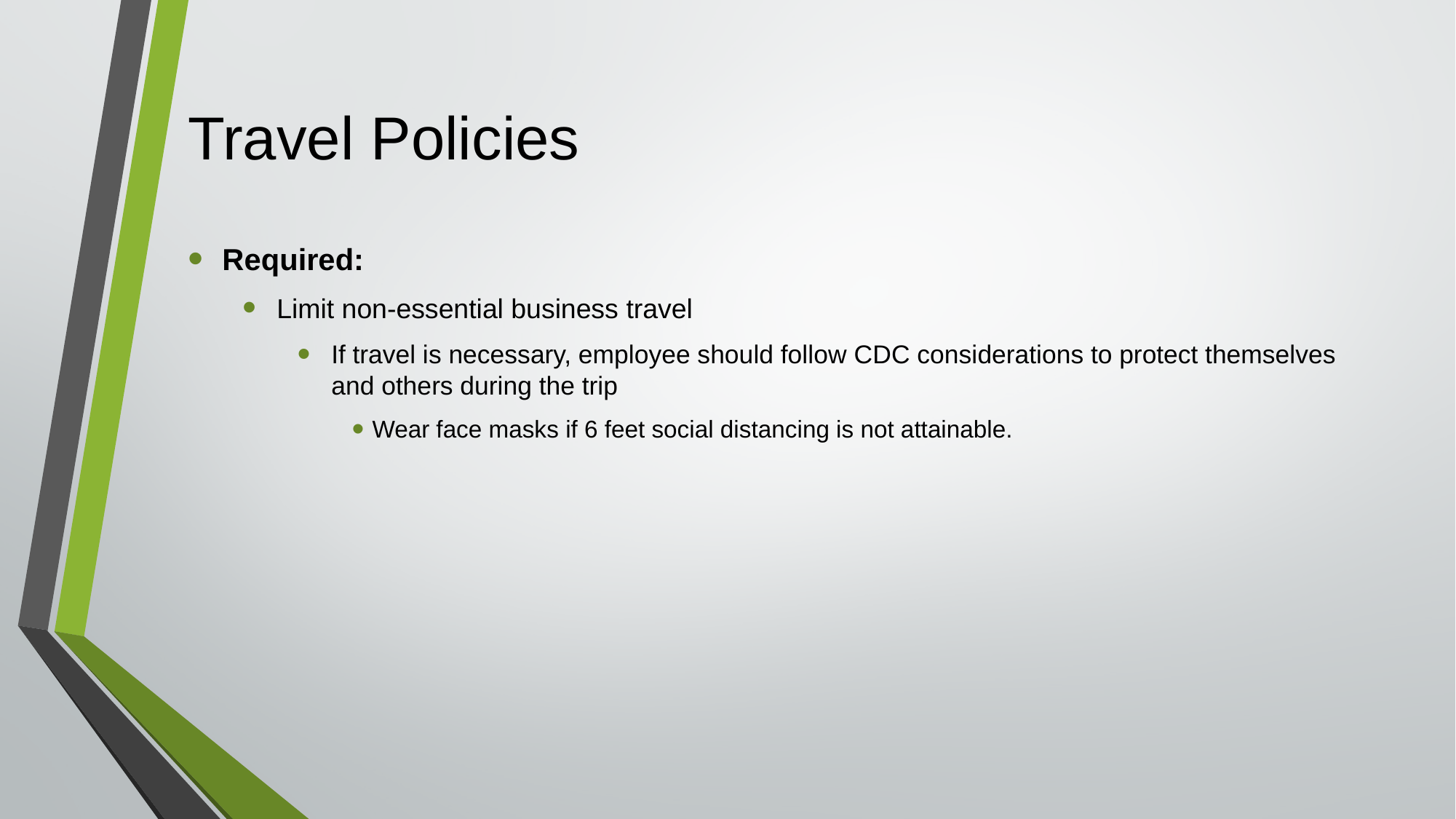

# Travel Policies
Required:
Limit non-essential business travel
If travel is necessary, employee should follow CDC considerations to protect themselves and others during the trip
Wear face masks if 6 feet social distancing is not attainable.